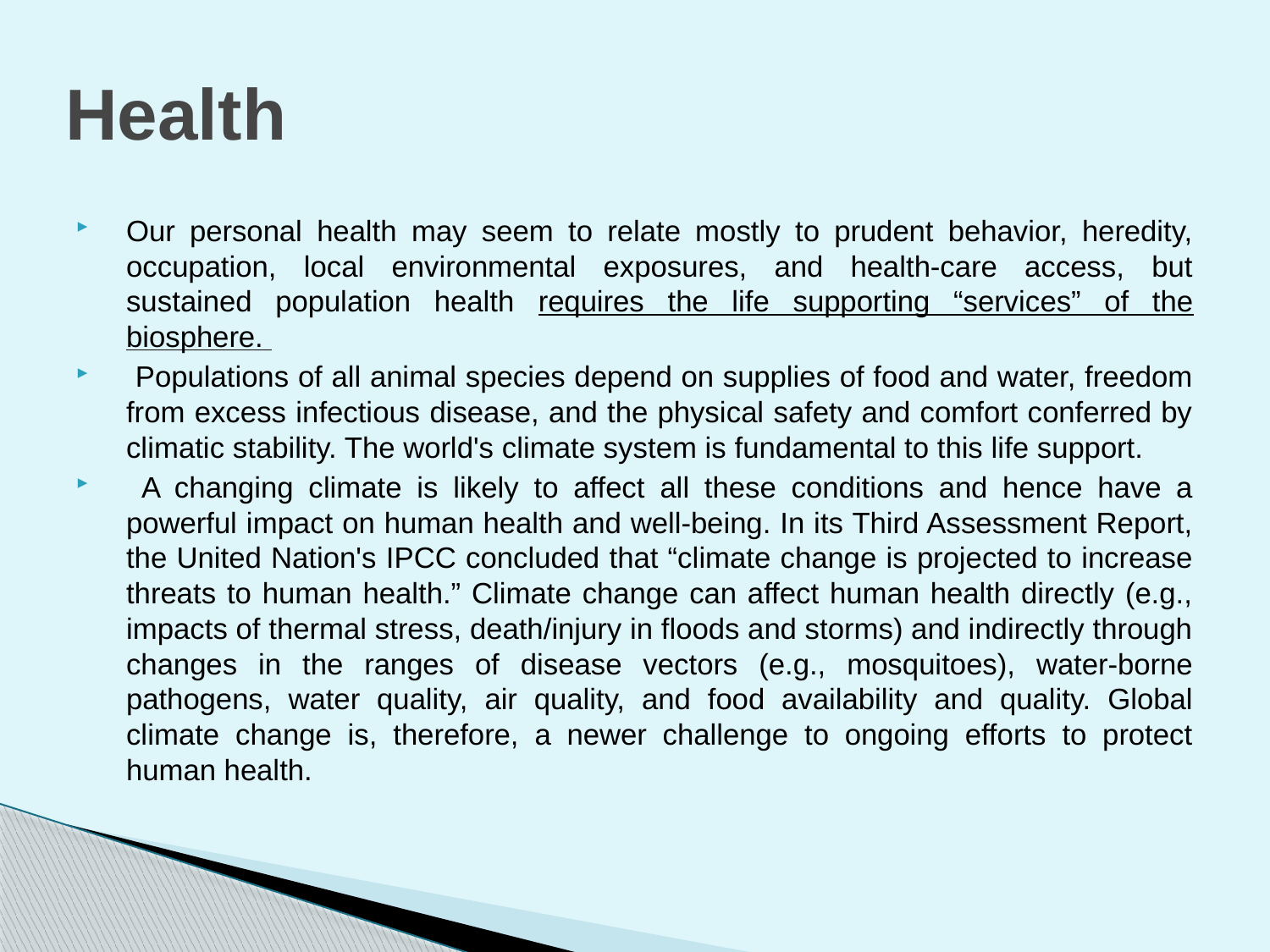

# Health
Our personal health may seem to relate mostly to prudent behavior, heredity, occupation, local environmental exposures, and health-care access, but sustained population health requires the life supporting “services” of the biosphere.
 Populations of all animal species depend on supplies of food and water, freedom from excess infectious disease, and the physical safety and comfort conferred by climatic stability. The world's climate system is fundamental to this life support.
 A changing climate is likely to affect all these conditions and hence have a powerful impact on human health and well-being. In its Third Assessment Report, the United Nation's IPCC concluded that “climate change is projected to increase threats to human health.” Climate change can affect human health directly (e.g., impacts of thermal stress, death/injury in floods and storms) and indirectly through changes in the ranges of disease vectors (e.g., mosquitoes), water-borne pathogens, water quality, air quality, and food availability and quality. Global climate change is, therefore, a newer challenge to ongoing efforts to protect human health.